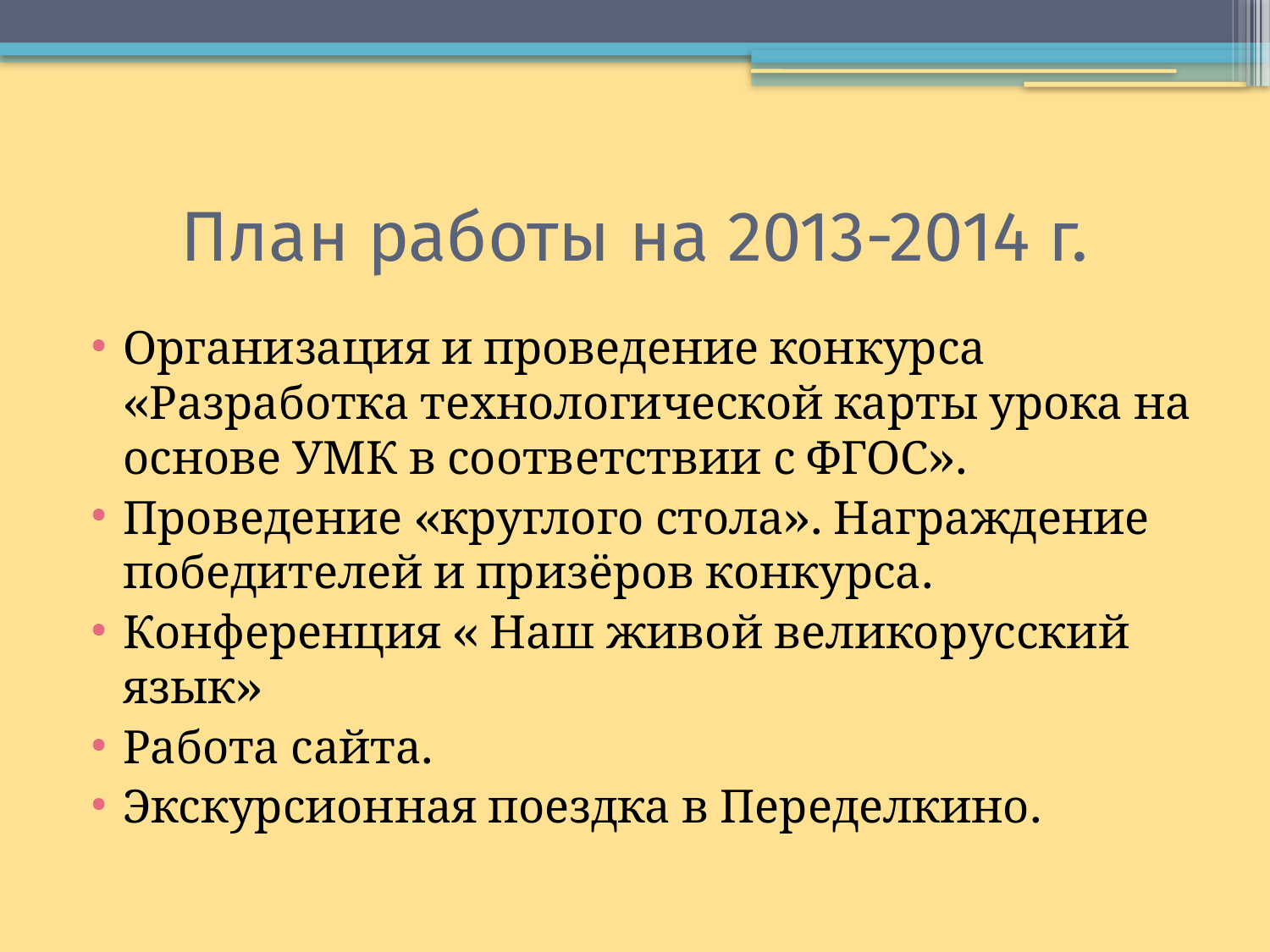

# План работы на 2013-2014 г.
Организация и проведение конкурса «Разработка технологической карты урока на основе УМК в соответствии с ФГОС».
Проведение «круглого стола». Награждение победителей и призёров конкурса.
Конференция « Наш живой великорусский язык»
Работа сайта.
Экскурсионная поездка в Переделкино.